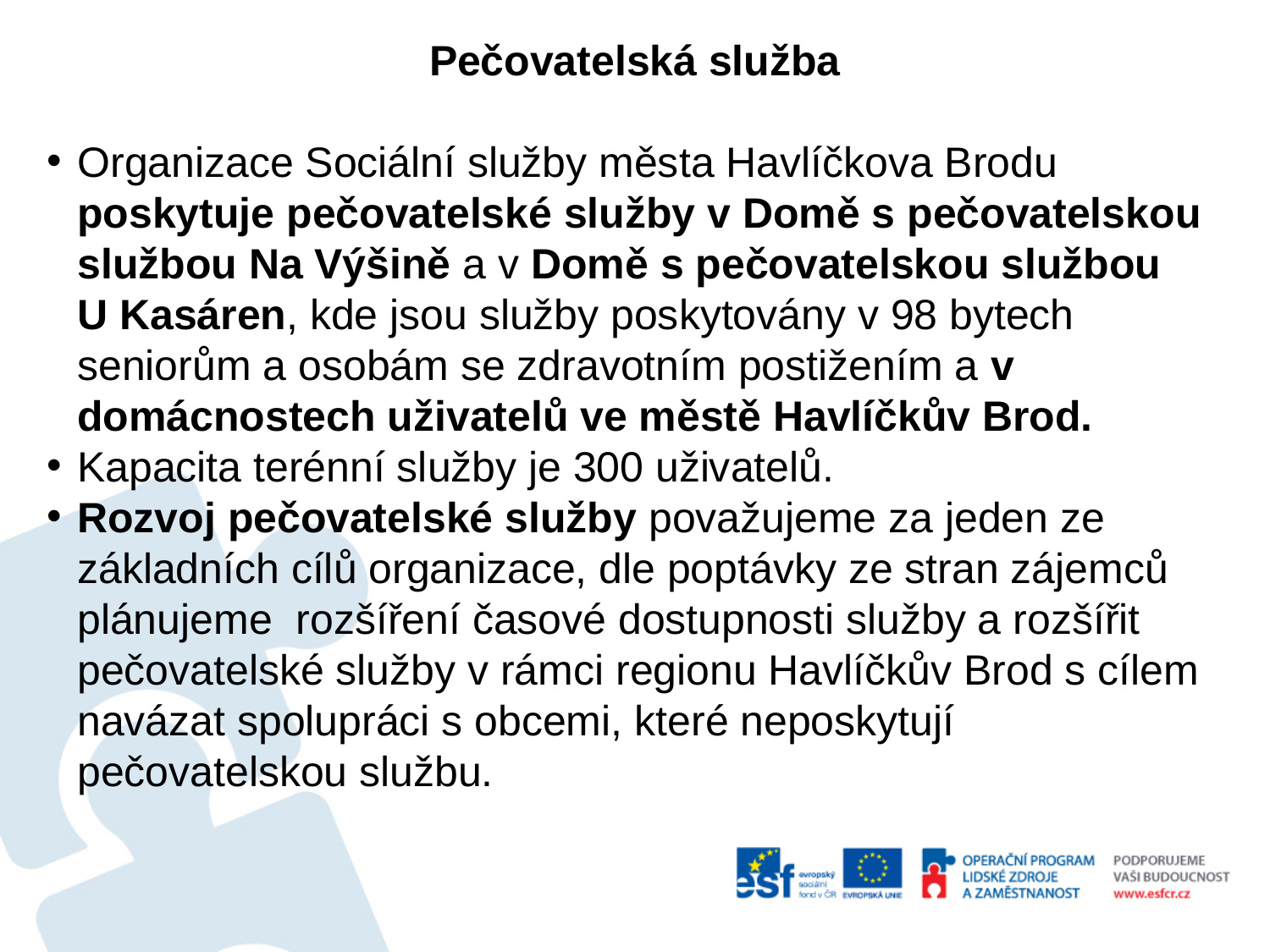

Pečovatelská služba

Organizace Sociální služby města Havlíčkova Brodu poskytuje pečovatelské služby v Domě s pečovatelskou službou Na Výšině a v Domě s pečovatelskou službou
U Kasáren, kde jsou služby poskytovány v 98 bytech seniorům a osobám se zdravotním postižením a v domácnostech uživatelů ve městě Havlíčkův Brod.
Kapacita terénní služby je 300 uživatelů.
Rozvoj pečovatelské služby považujeme za jeden ze základních cílů organizace, dle poptávky ze stran zájemců plánujeme  rozšíření časové dostupnosti služby a rozšířit pečovatelské služby v rámci regionu Havlíčkův Brod s cílem navázat spolupráci s obcemi, které neposkytují pečovatelskou službu.